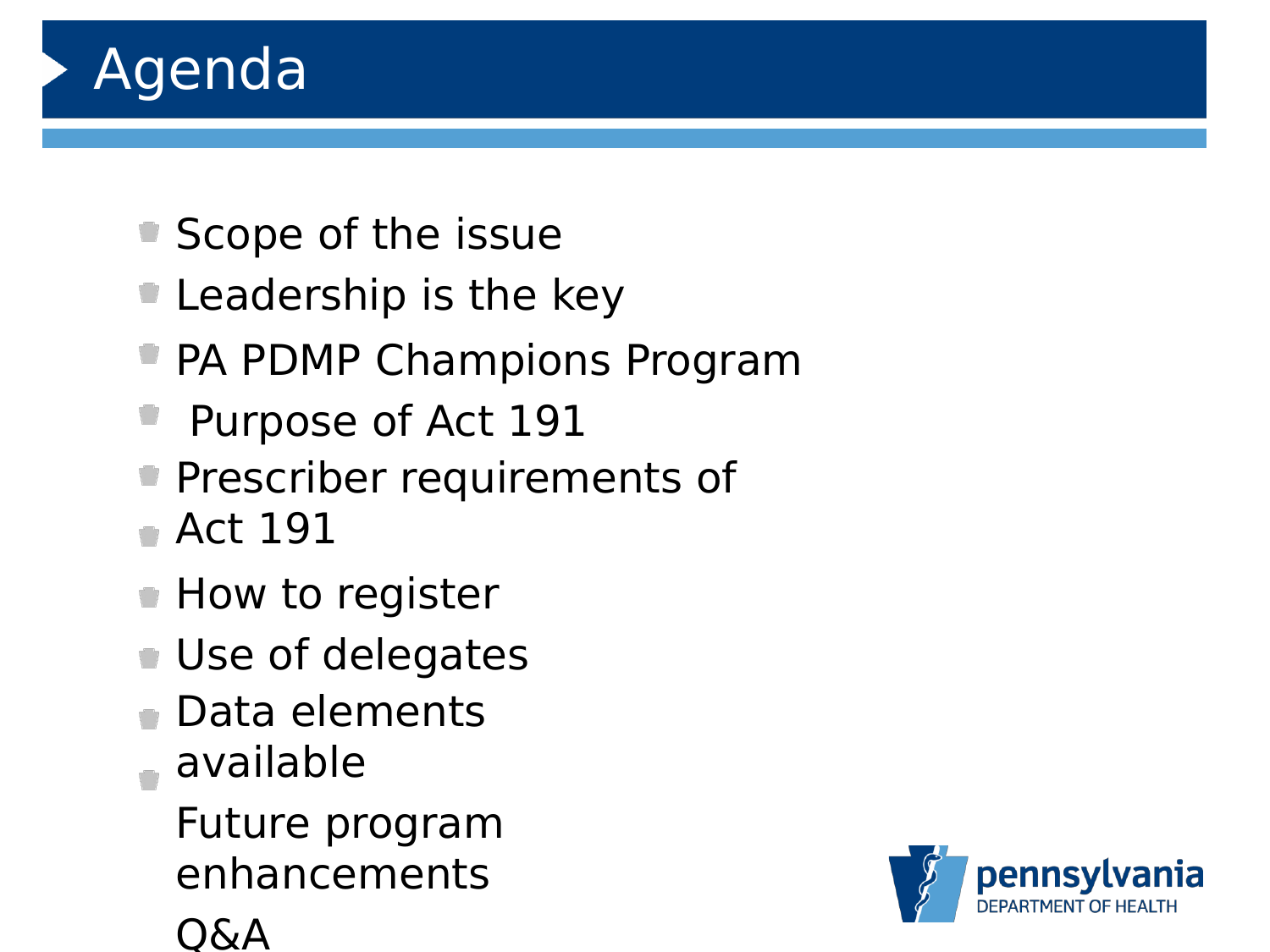

# Agenda
Scope of the issue
Leadership is the key
PA PDMP Champions Program  Purpose of Act 191
Prescriber requirements of Act 191
How to register  Use of delegates
Data elements available
Future program enhancements
Q&A